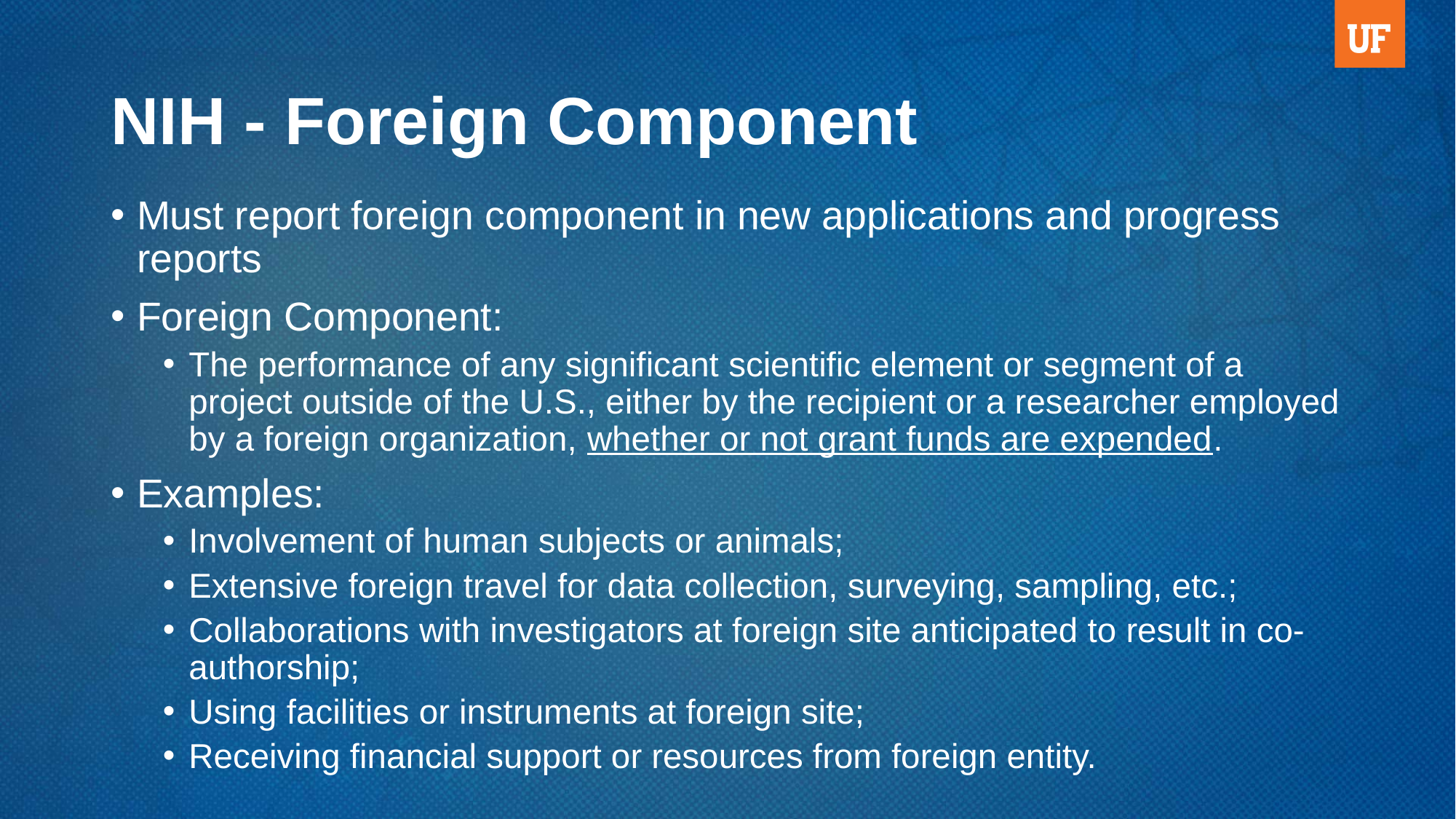

# NIH - Foreign Component
Must report foreign component in new applications and progress reports
Foreign Component:
The performance of any significant scientific element or segment of a project outside of the U.S., either by the recipient or a researcher employed by a foreign organization, whether or not grant funds are expended.
Examples:
Involvement of human subjects or animals;
Extensive foreign travel for data collection, surveying, sampling, etc.;
Collaborations with investigators at foreign site anticipated to result in co-authorship;
Using facilities or instruments at foreign site;
Receiving financial support or resources from foreign entity.